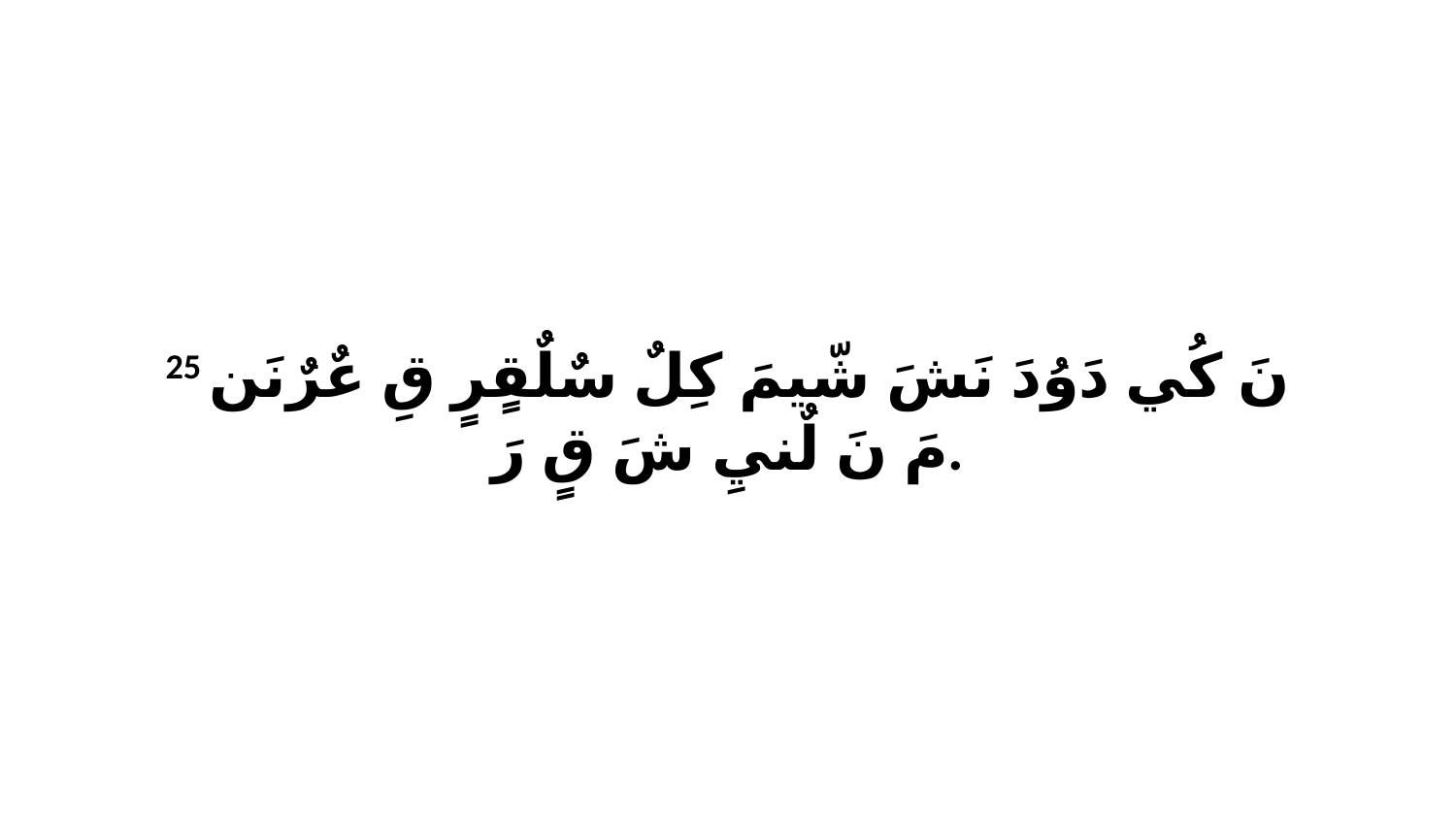

25 نَ كُي دَوُدَ نَشَ شّيمَ كِلٌ سٌلٌقٍرٍ قِ عٌرٌنَن مَ نَ لٌنيِ شَ قٍ رَ.